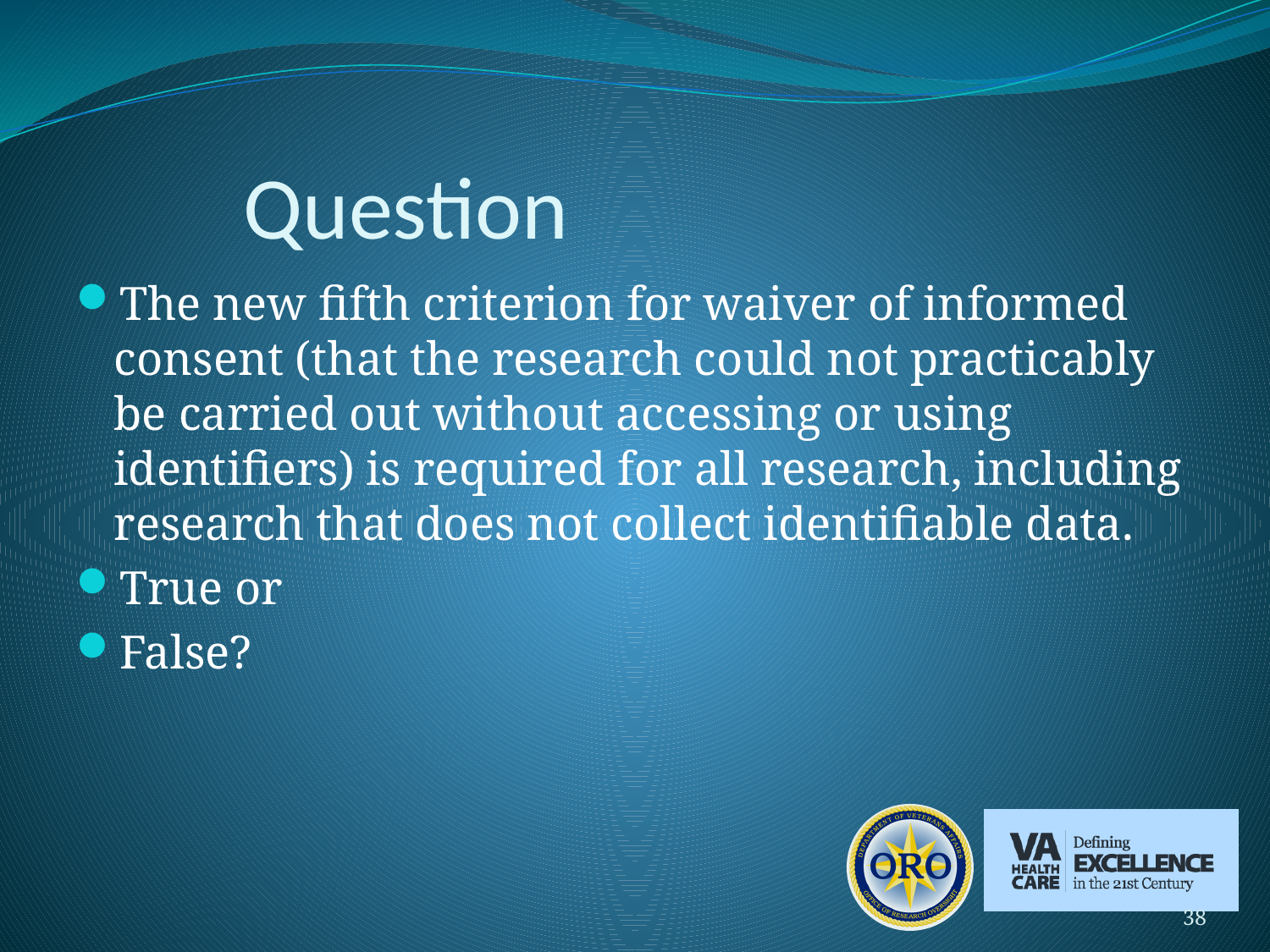

# Question
The new fifth criterion for waiver of informed consent (that the research could not practicably be carried out without accessing or using identifiers) is required for all research, including research that does not collect identifiable data.
True or
False?
38